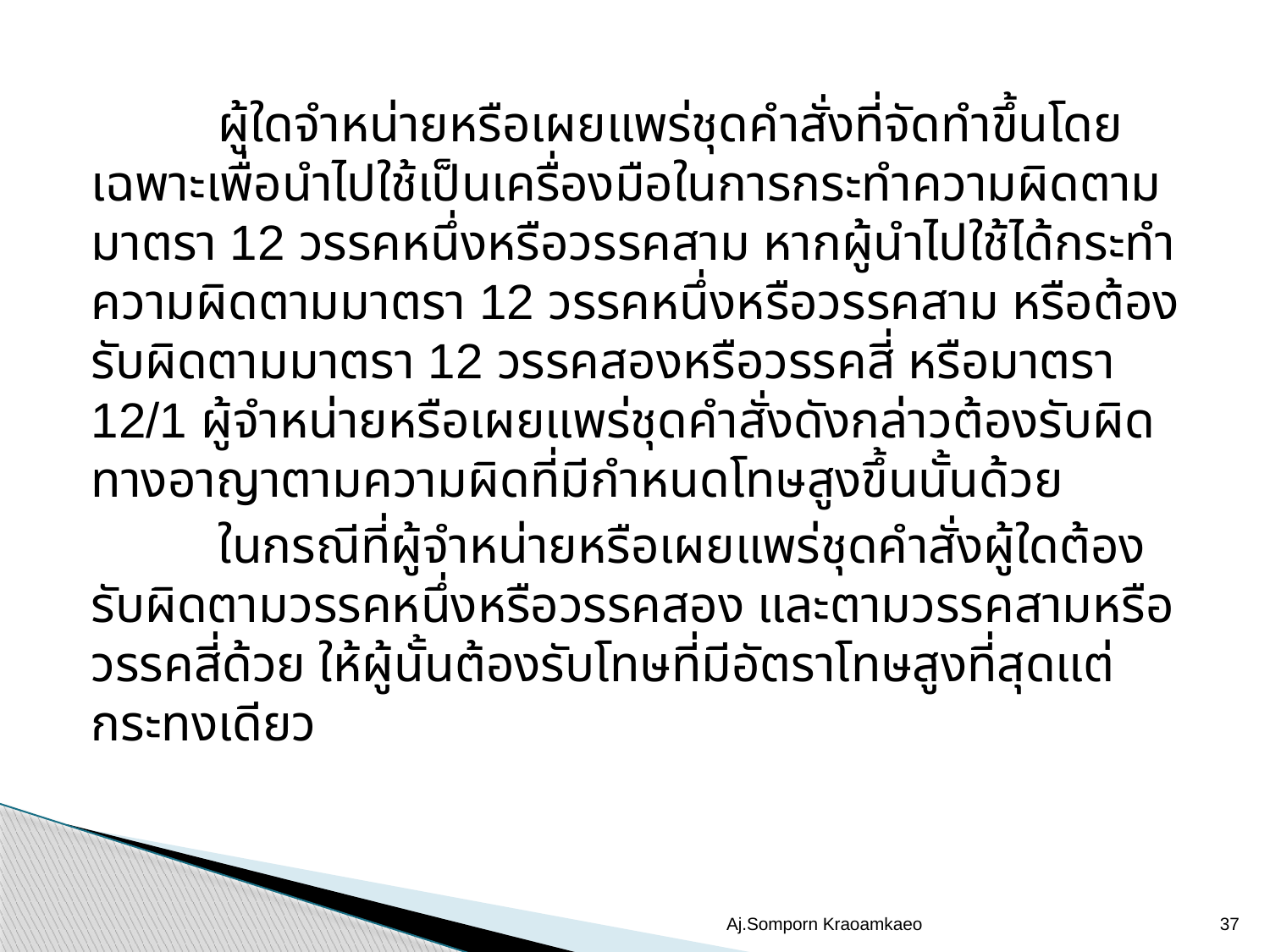

ผู้ใดจำหน่ายหรือเผยแพร่ชุดคำสั่งที่จัดทำขึ้นโดยเฉพาะเพื่อนำไปใช้เป็นเครื่องมือในการกระทำความผิดตามมาตรา 12 วรรคหนึ่งหรือวรรคสาม หากผู้นำไปใช้ได้กระทำความผิดตามมาตรา 12 วรรคหนึ่งหรือวรรคสาม หรือต้องรับผิดตามมาตรา 12 วรรคสองหรือวรรคสี่ หรือมาตรา 12/1 ผู้จำหน่ายหรือเผยแพร่ชุดคำสั่งดังกล่าวต้องรับผิดทางอาญาตามความผิดที่มีกำหนดโทษสูงขึ้นนั้นด้วย
	ในกรณีที่ผู้จำหน่ายหรือเผยแพร่ชุดคำสั่งผู้ใดต้องรับผิดตามวรรคหนึ่งหรือวรรคสอง และตามวรรคสามหรือวรรคสี่ด้วย ให้ผู้นั้นต้องรับโทษที่มีอัตราโทษสูงที่สุดแต่กระทงเดียว

Aj.Somporn Kraoamkaeo
37